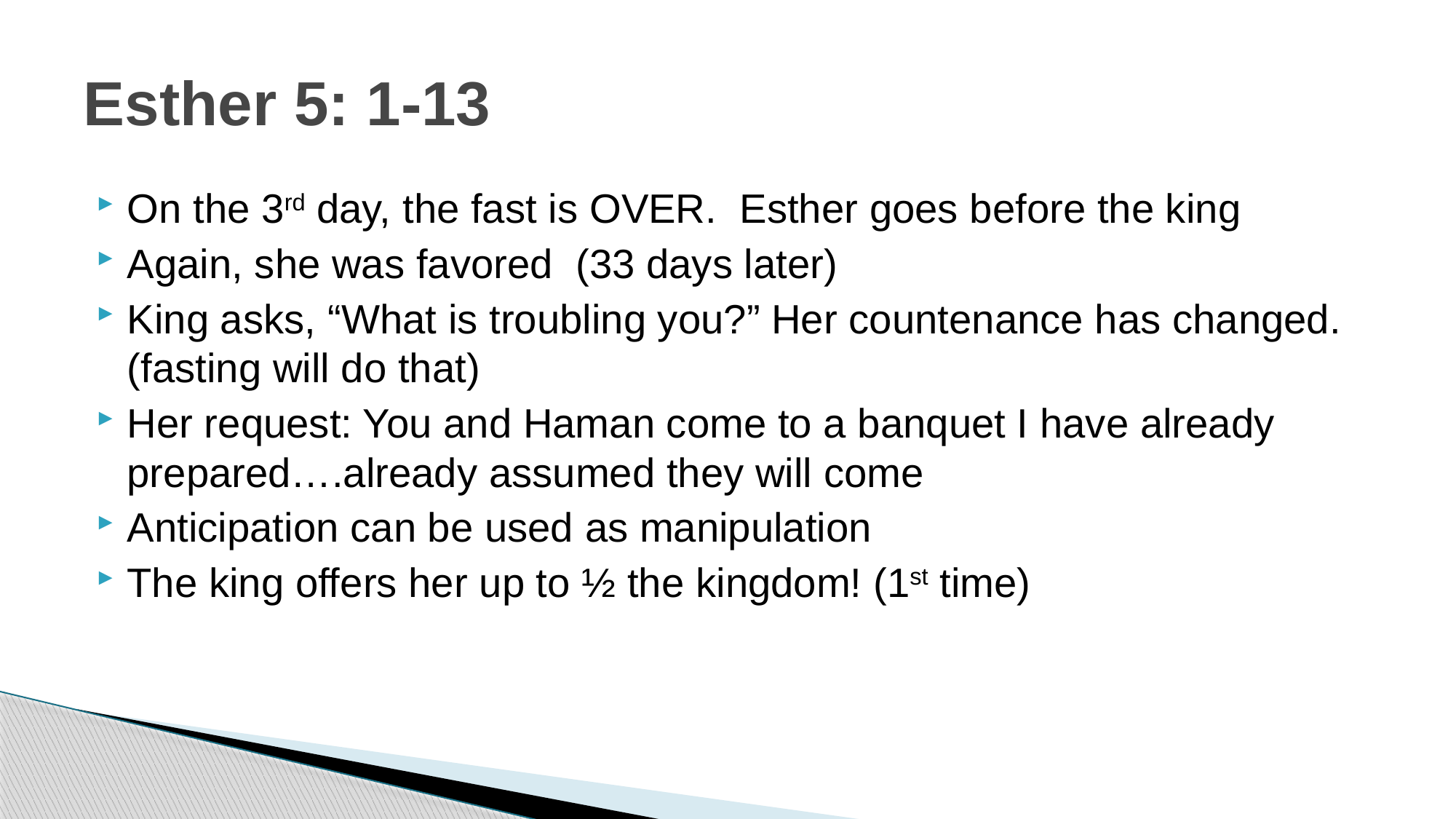

# Esther 5: 1-13
On the 3rd day, the fast is OVER.  Esther goes before the king
Again, she was favored  (33 days later)
King asks, “What is troubling you?” Her countenance has changed. (fasting will do that)
Her request: You and Haman come to a banquet I have already prepared….already assumed they will come
Anticipation can be used as manipulation
The king offers her up to ½ the kingdom! (1st time)